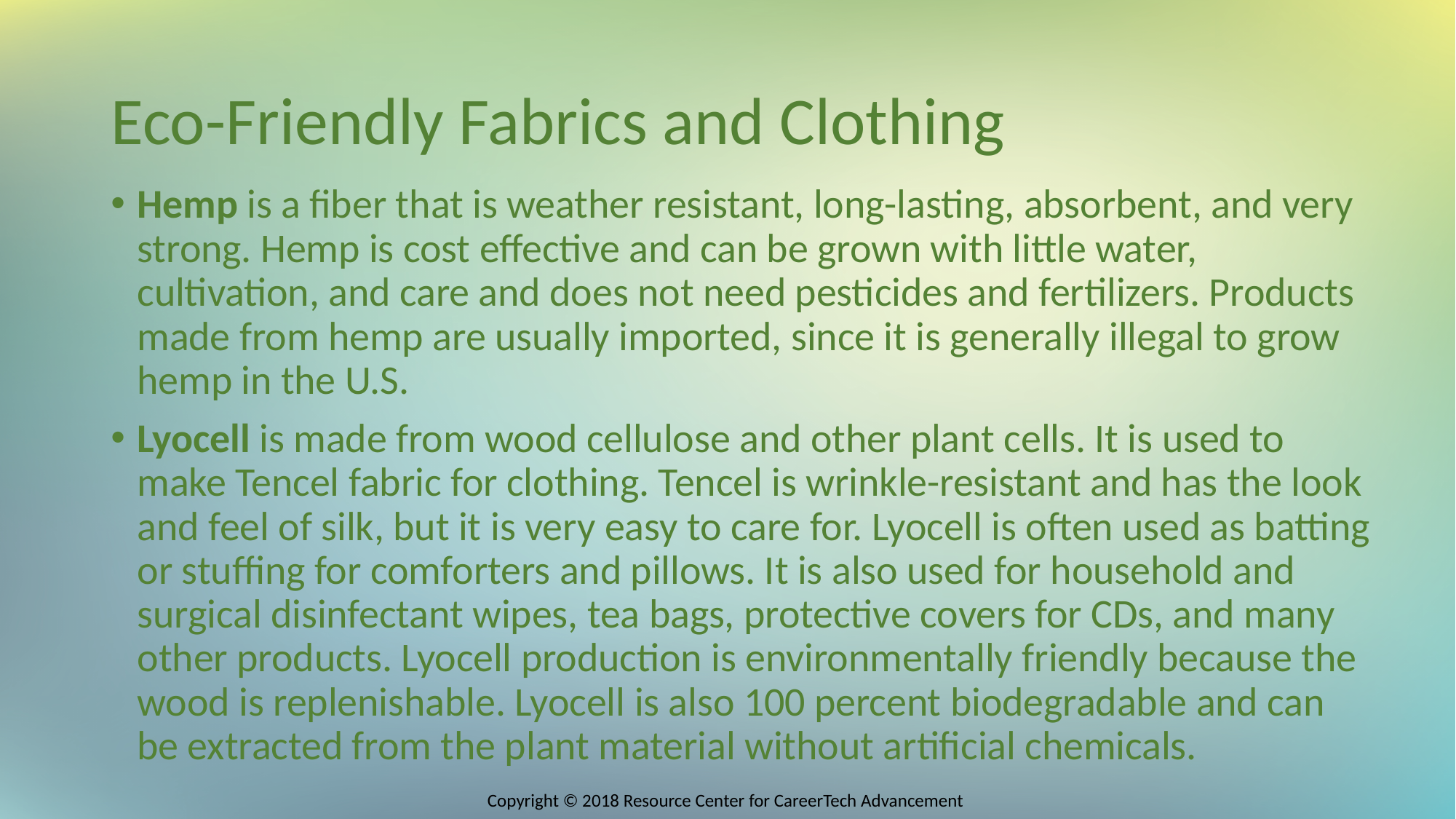

# Eco-Friendly Fabrics and Clothing
Hemp is a fiber that is weather resistant, long-lasting, absorbent, and very strong. Hemp is cost effective and can be grown with little water, cultivation, and care and does not need pesticides and fertilizers. Products made from hemp are usually imported, since it is generally illegal to grow hemp in the U.S.
Lyocell is made from wood cellulose and other plant cells. It is used to make Tencel fabric for clothing. Tencel is wrinkle-resistant and has the look and feel of silk, but it is very easy to care for. Lyocell is often used as batting or stuffing for comforters and pillows. It is also used for household and surgical disinfectant wipes, tea bags, protective covers for CDs, and many other products. Lyocell production is environmentally friendly because the wood is replenishable. Lyocell is also 100 percent biodegradable and can be extracted from the plant material without artificial chemicals.
Copyright © 2018 Resource Center for CareerTech Advancement